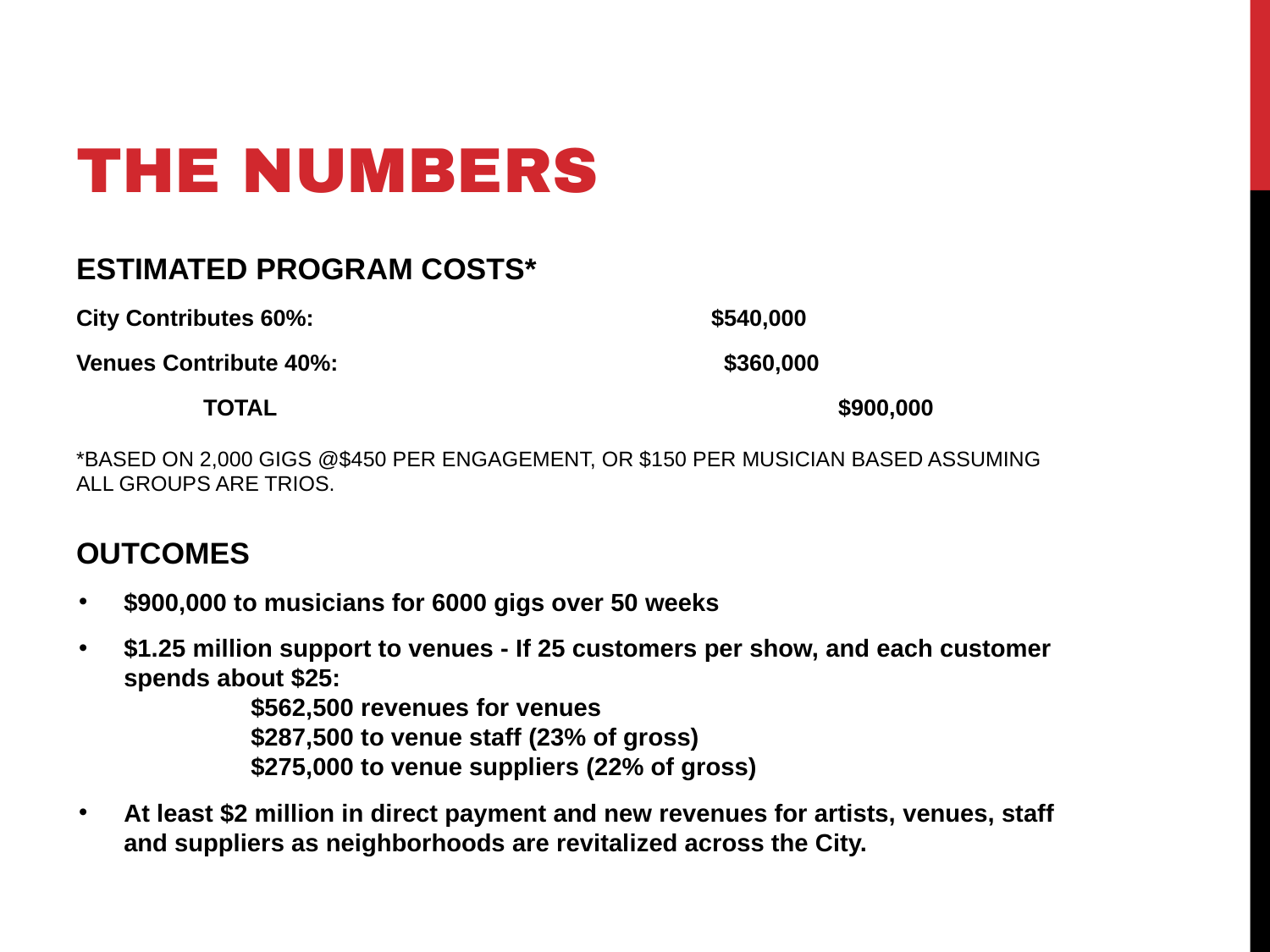

# THE NUMBERS
ESTIMATED PROGRAM COSTS*
City Contributes 60%:				$540,000
Venues Contribute 40%:			  $360,000
	TOTAL					$900,000
*BASED ON 2,000 GIGS @$450 PER ENGAGEMENT, OR $150 PER MUSICIAN BASED ASSUMING ALL GROUPS ARE TRIOS.

OUTCOMES
$900,000 to musicians for 6000 gigs over 50 weeks
$1.25 million support to venues - If 25 customers per show, and each customer spends about $25:
	$562,500 revenues for venues
	$287,500 to venue staff (23% of gross)
	$275,000 to venue suppliers (22% of gross)
At least $2 million in direct payment and new revenues for artists, venues, staff and suppliers as neighborhoods are revitalized across the City.